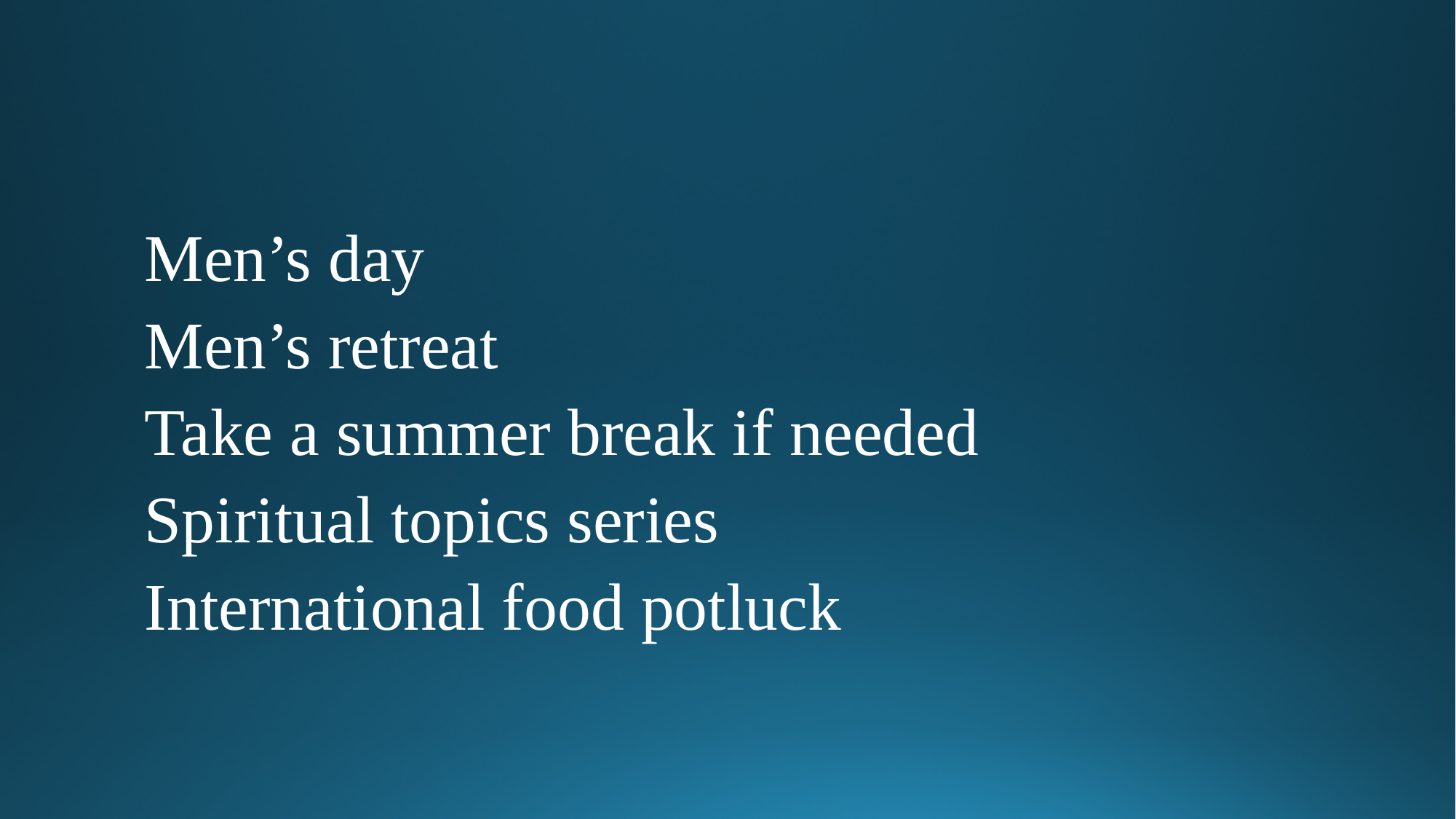

#
Men’s day
Men’s retreat
Take a summer break if needed
Spiritual topics series
International food potluck